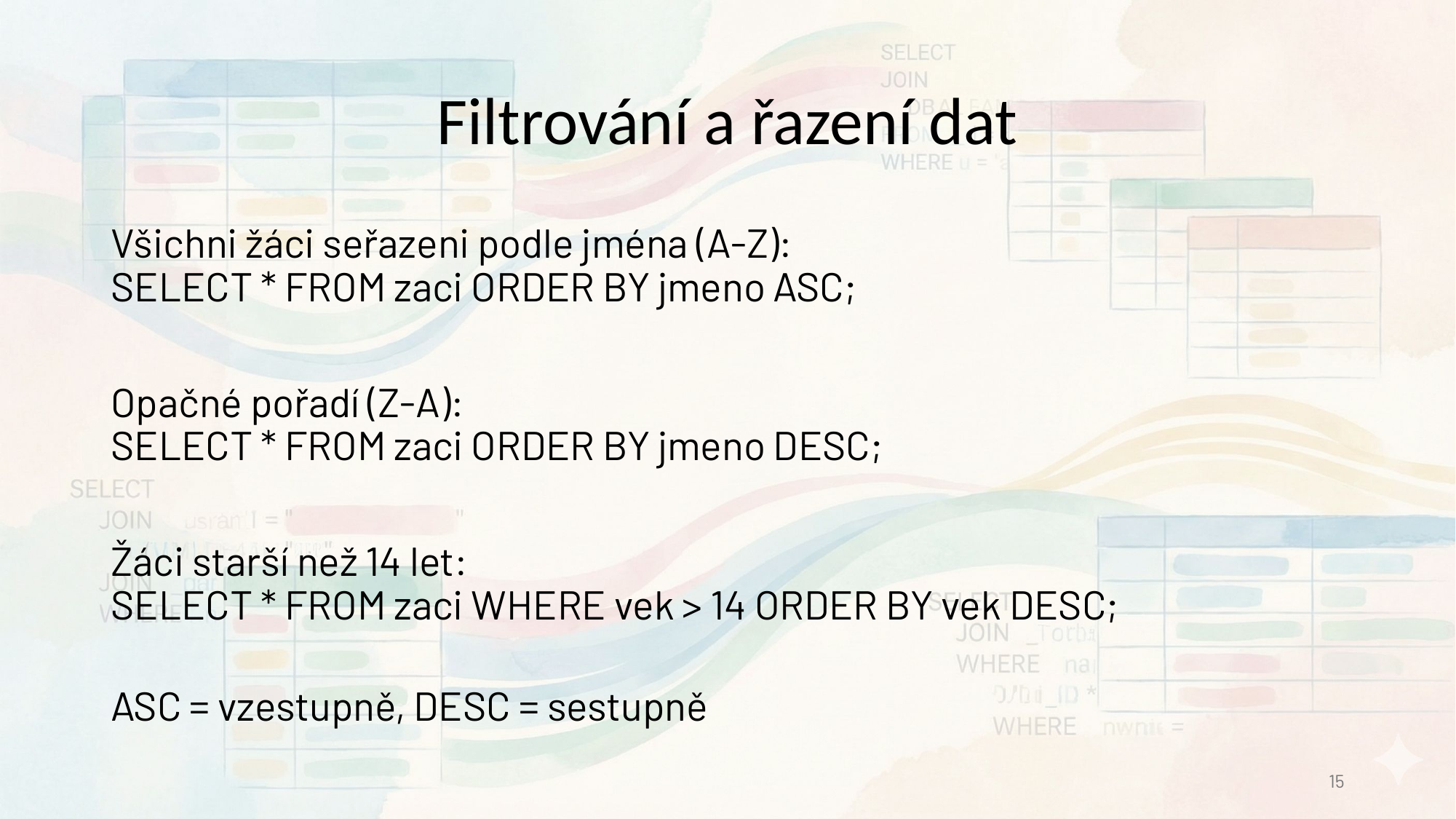

# Filtrování a řazení dat
Všichni žáci seřazeni podle jména (A-Z):
SELECT * FROM zaci ORDER BY jmeno ASC;

Opačné pořadí (Z-A):
SELECT * FROM zaci ORDER BY jmeno DESC;

Žáci starší než 14 let:
SELECT * FROM zaci WHERE vek > 14 ORDER BY vek DESC;
ASC = vzestupně, DESC = sestupně

15